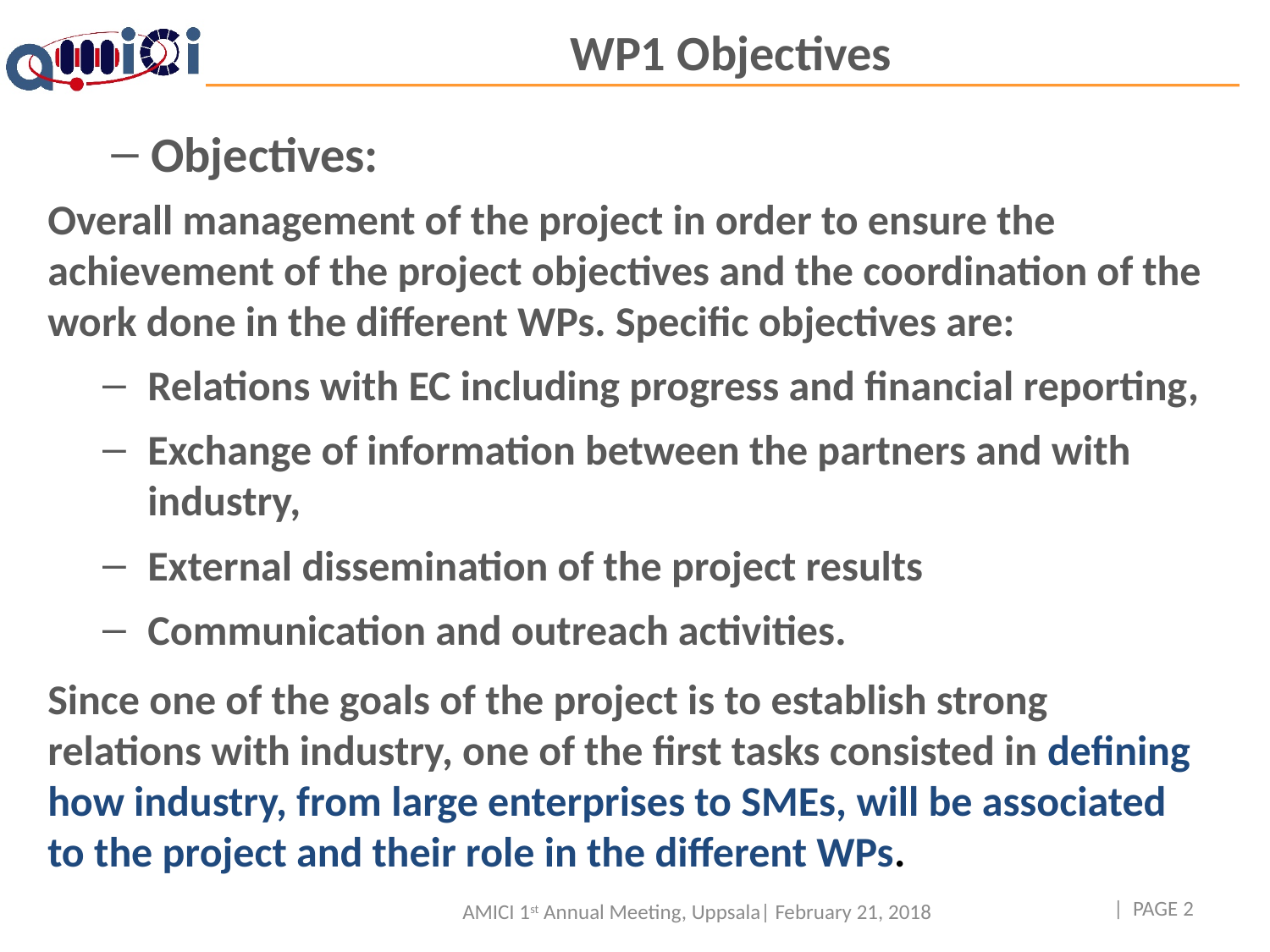

# WP1 Objectives
Objectives:
Overall management of the project in order to ensure the achievement of the project objectives and the coordination of the work done in the different WPs. Specific objectives are:
Relations with EC including progress and financial reporting,
Exchange of information between the partners and with industry,
External dissemination of the project results
Communication and outreach activities.
Since one of the goals of the project is to establish strong relations with industry, one of the first tasks consisted in defining how industry, from large enterprises to SMEs, will be associated to the project and their role in the different WPs.
|  PAGE 2
AMICI 1st Annual Meeting, Uppsala| February 21, 2018